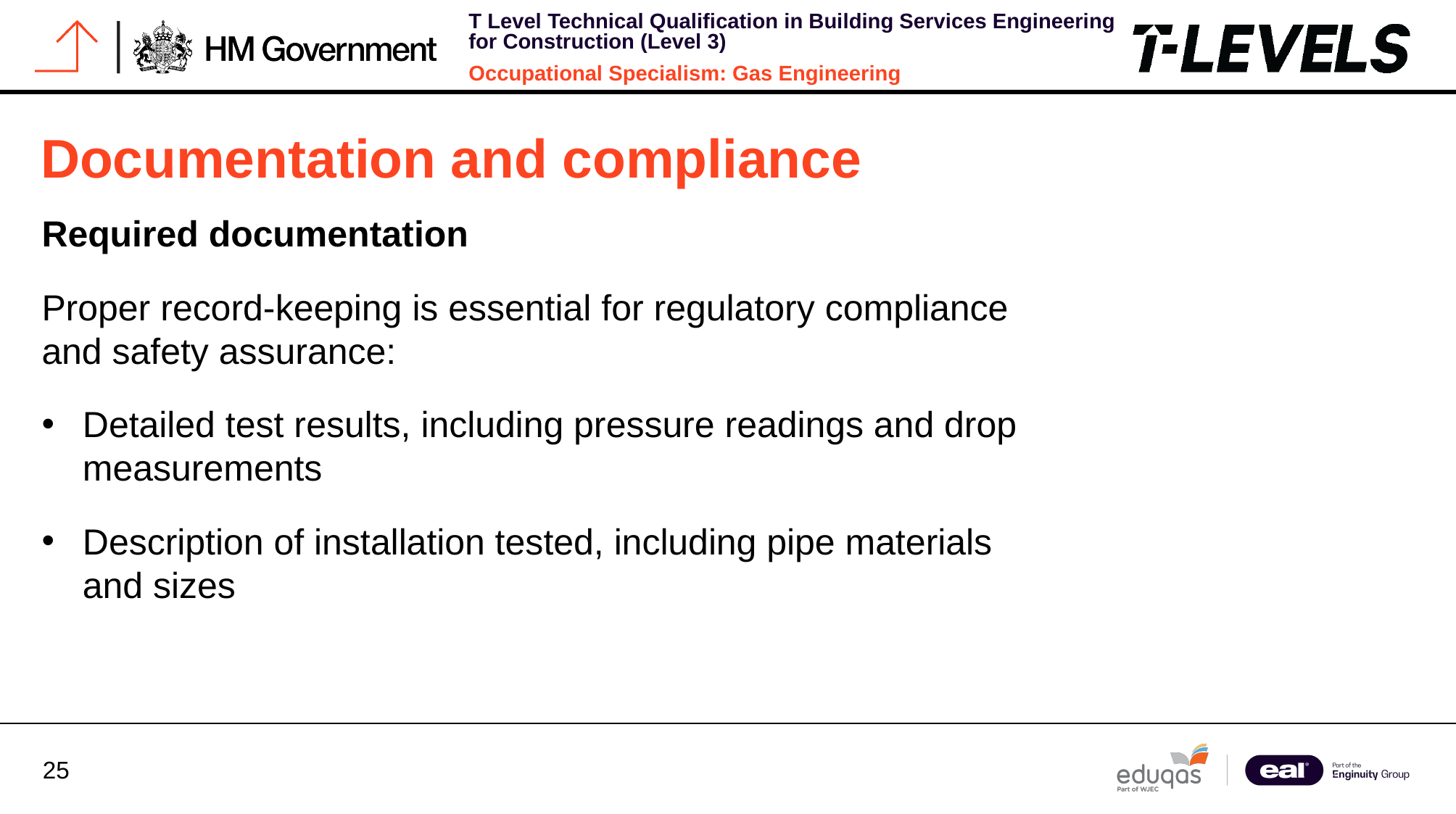

# Documentation and compliance
Required documentation
Proper record-keeping is essential for regulatory compliance and safety assurance:
Detailed test results, including pressure readings and drop measurements
Description of installation tested, including pipe materials and sizes